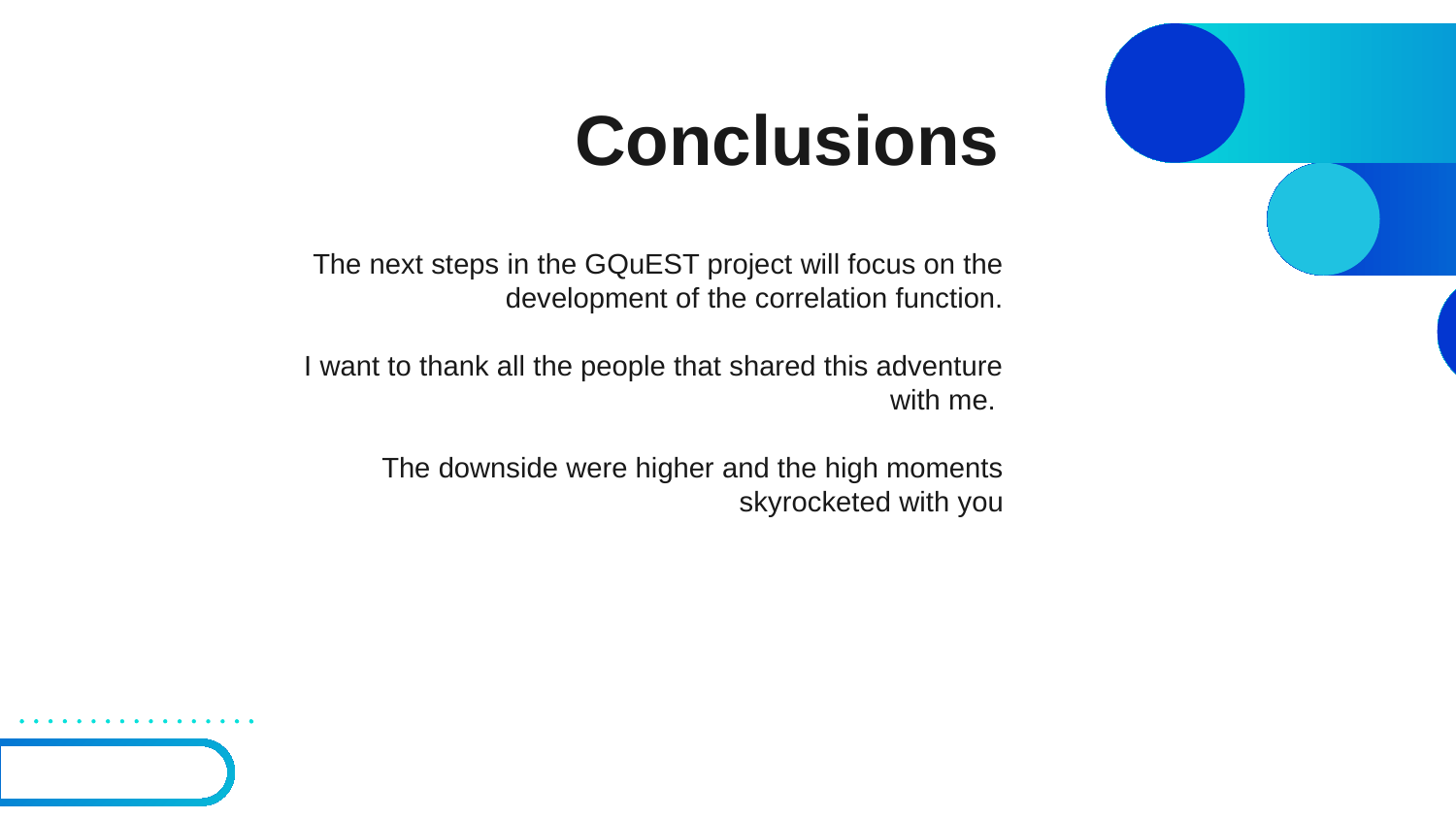

# Conclusions

The next steps in the GQuEST project will focus on the development of the correlation function.

I want to thank all the people that shared this adventure with me.

The downside were higher and the high moments skyrocketed with you